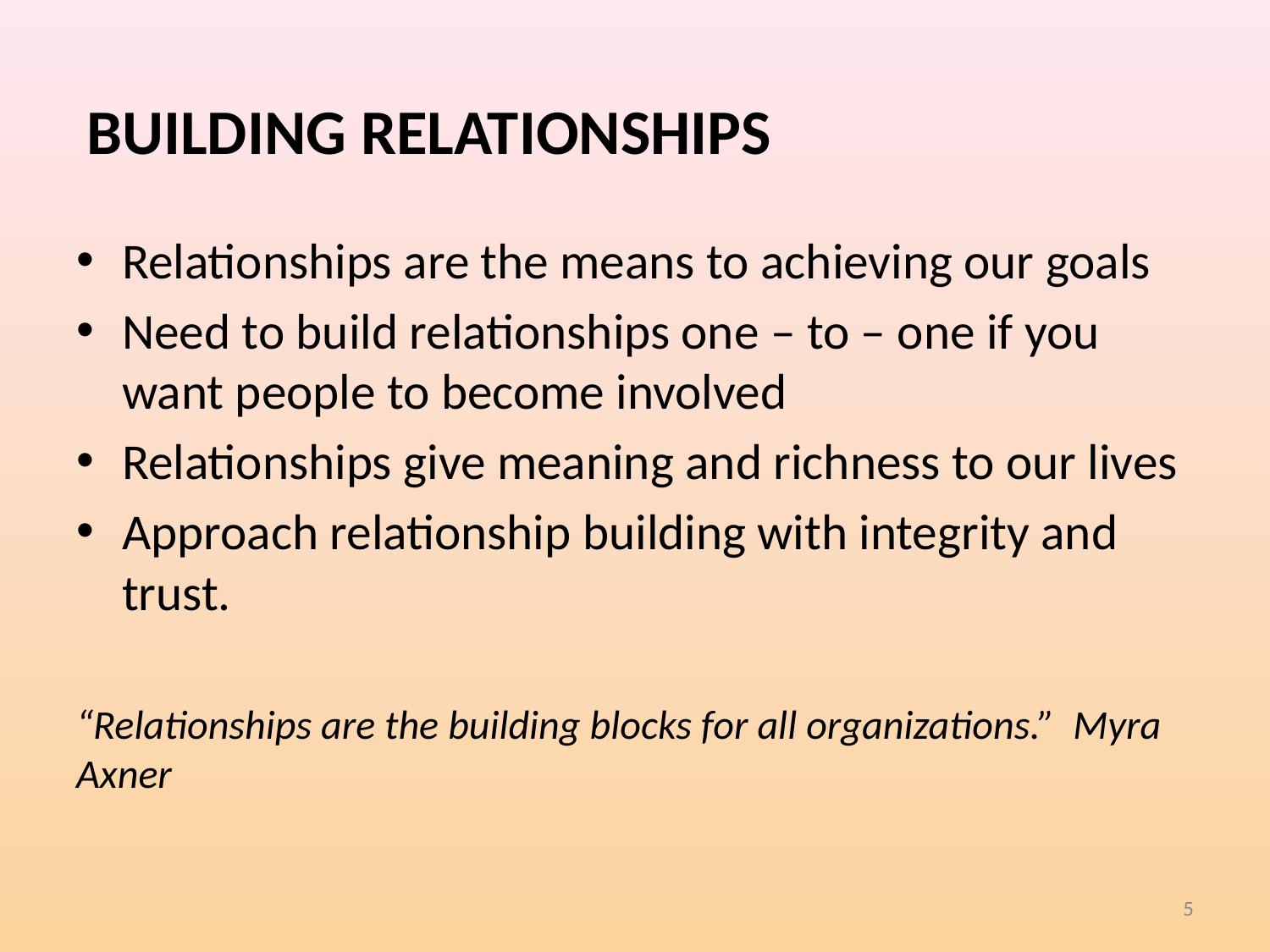

BUILDING RELATIONSHIPS
Relationships are the means to achieving our goals
Need to build relationships one – to – one if you want people to become involved
Relationships give meaning and richness to our lives
Approach relationship building with integrity and trust.

“Relationships are the building blocks for all organizations.”  Myra Axner
5